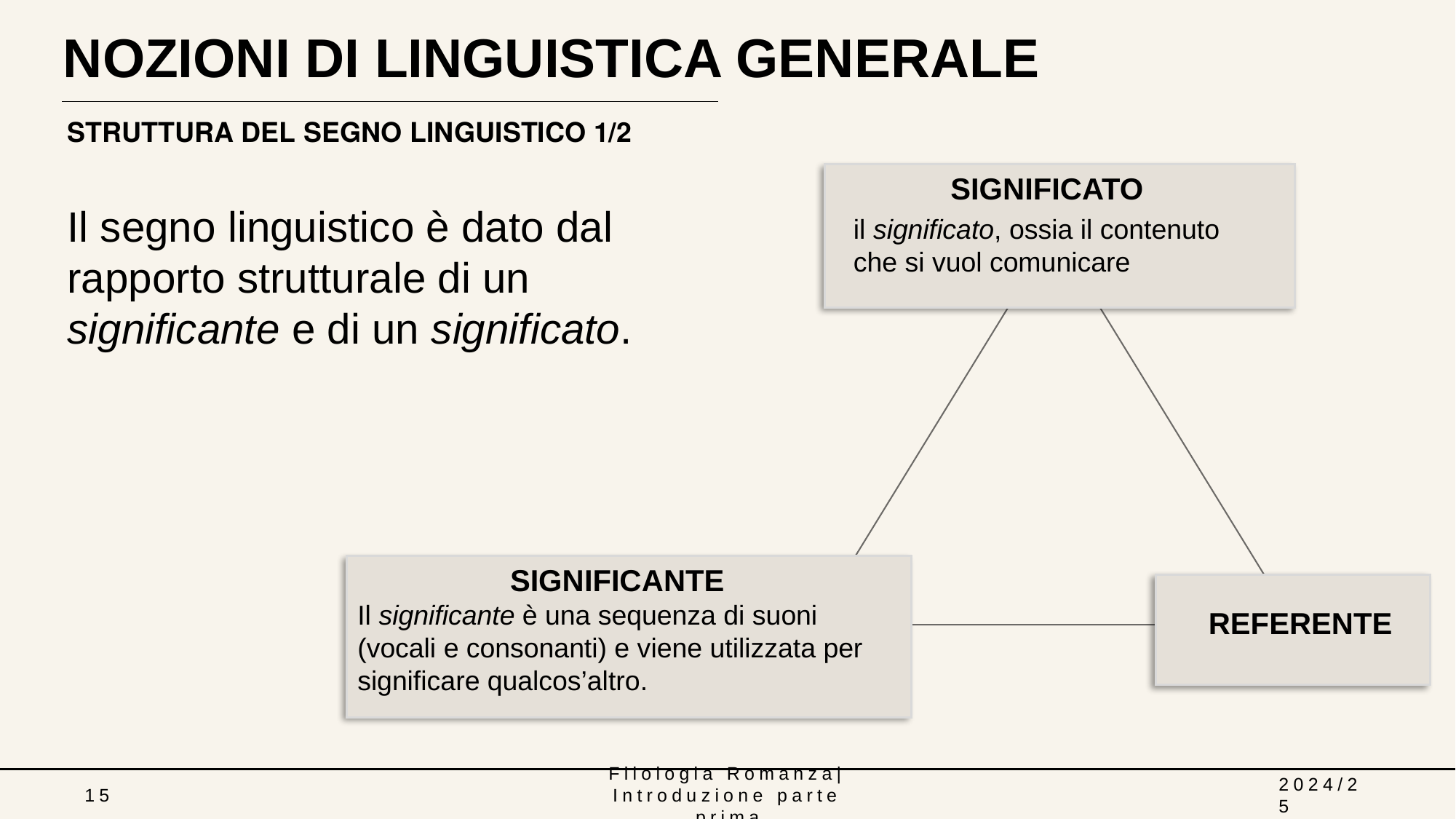

NOZIONI DI LINGUISTICA GENERALE
STRUTTURA DEL SEGNO LINGUISTICO 1/2

SIGNIFICATO
Il segno linguistico è dato dal rapporto strutturale di un significante e di un significato.
il significato, ossia il contenuto che si vuol comunicare

SIGNIFICANTE

Il significante è una sequenza di suoni (vocali e consonanti) e viene utilizzata per significare qualcos’altro.
REFERENTE
15
Filologia Romanza| Introduzione parte prima
2024/25